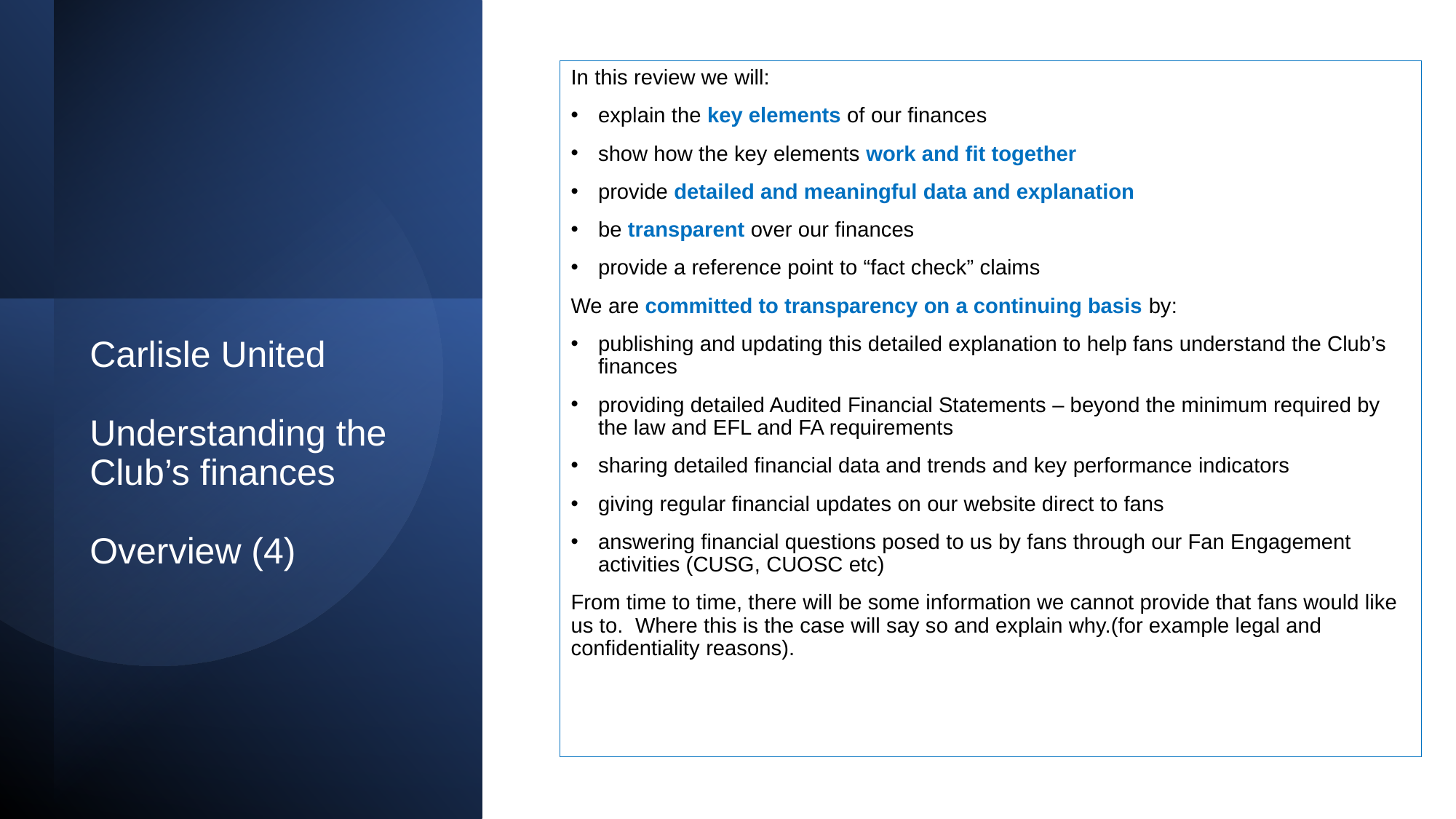

In this review we will:
explain the key elements of our finances
show how the key elements work and fit together
provide detailed and meaningful data and explanation
be transparent over our finances
provide a reference point to “fact check” claims
We are committed to transparency on a continuing basis by:
publishing and updating this detailed explanation to help fans understand the Club’s finances
providing detailed Audited Financial Statements – beyond the minimum required by the law and EFL and FA requirements
sharing detailed financial data and trends and key performance indicators
giving regular financial updates on our website direct to fans
answering financial questions posed to us by fans through our Fan Engagement activities (CUSG, CUOSC etc)
From time to time, there will be some information we cannot provide that fans would like us to.  Where this is the case will say so and explain why.(for example legal and confidentiality reasons).

# Carlisle United Understanding the Club’s finances Overview (4)
5